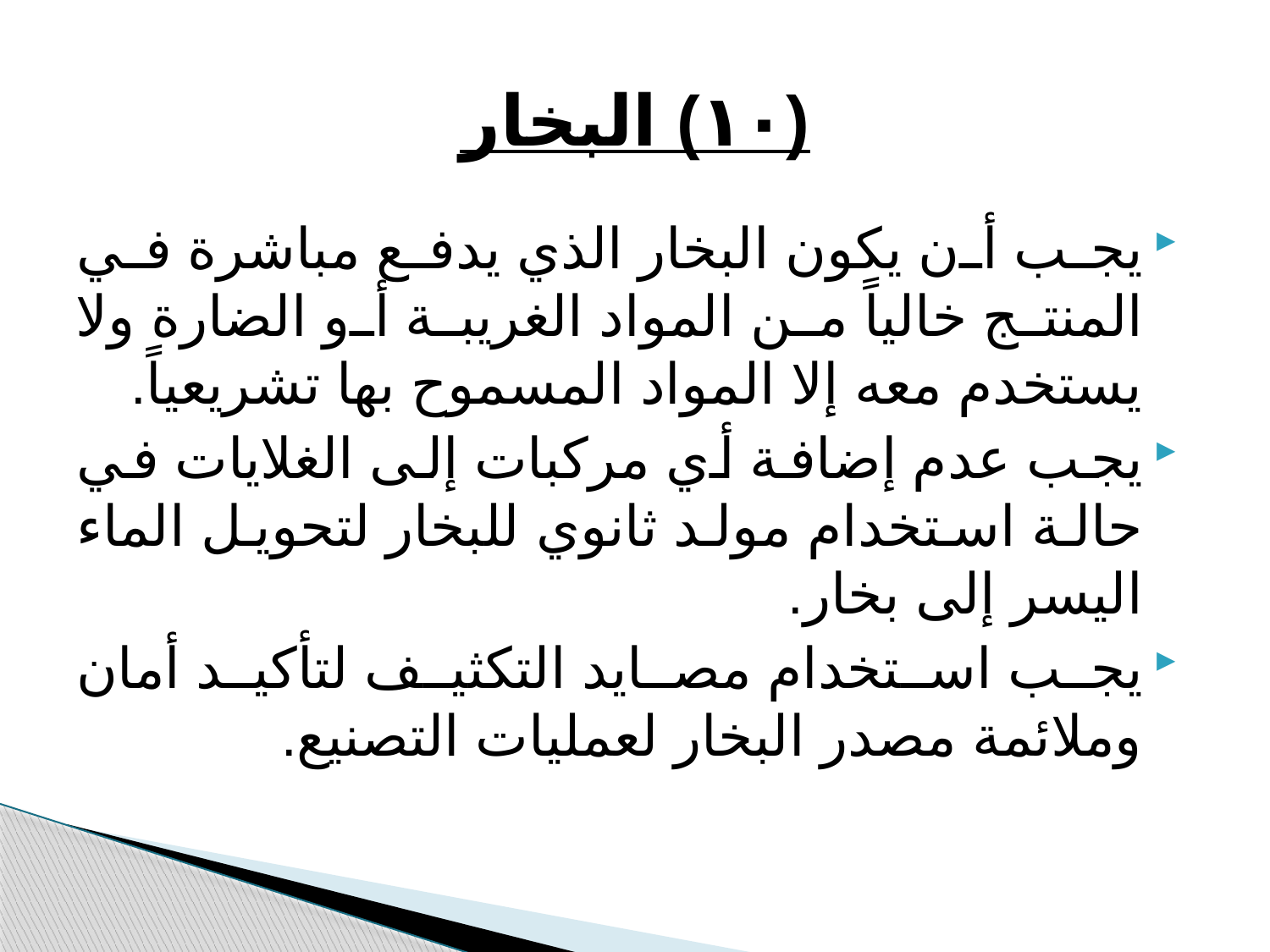

# (١٠) البخار
يجب أن يكون البخار الذي يدفع مباشرة في المنتج خالياً من المواد الغريبة أو الضارة ولا يستخدم معه إلا المواد المسموح بها تشريعياً.
يجب عدم إضافة أي مركبات إلى الغلايات في حالة استخدام مولد ثانوي للبخار لتحويل الماء اليسر إلى بخار.
يجب استخدام مصايد التكثيف لتأكيد أمان وملائمة مصدر البخار لعمليات التصنيع.